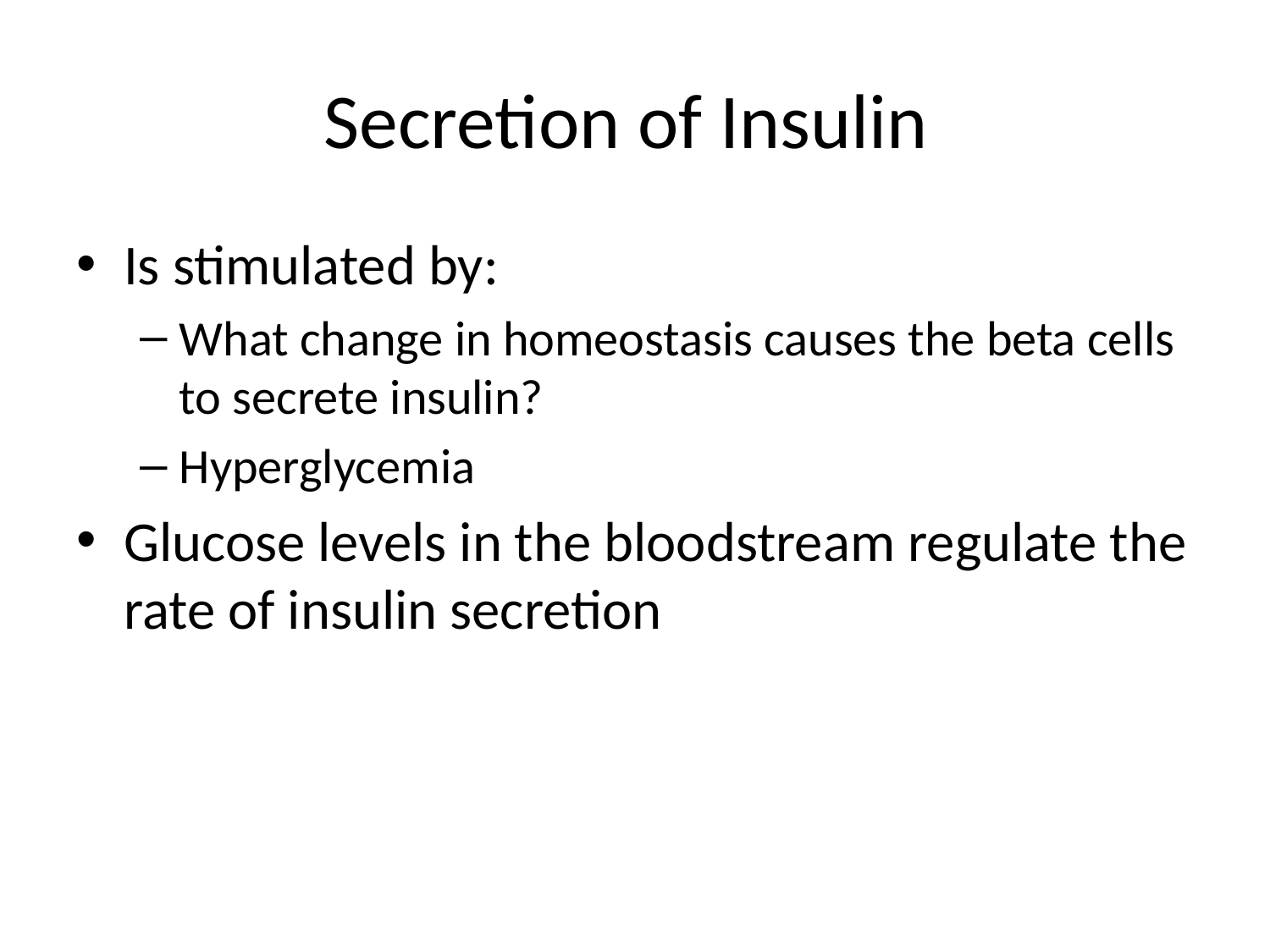

# Secretion of Insulin
Is stimulated by:
What change in homeostasis causes the beta cells to secrete insulin?
Hyperglycemia
Glucose levels in the bloodstream regulate the rate of insulin secretion